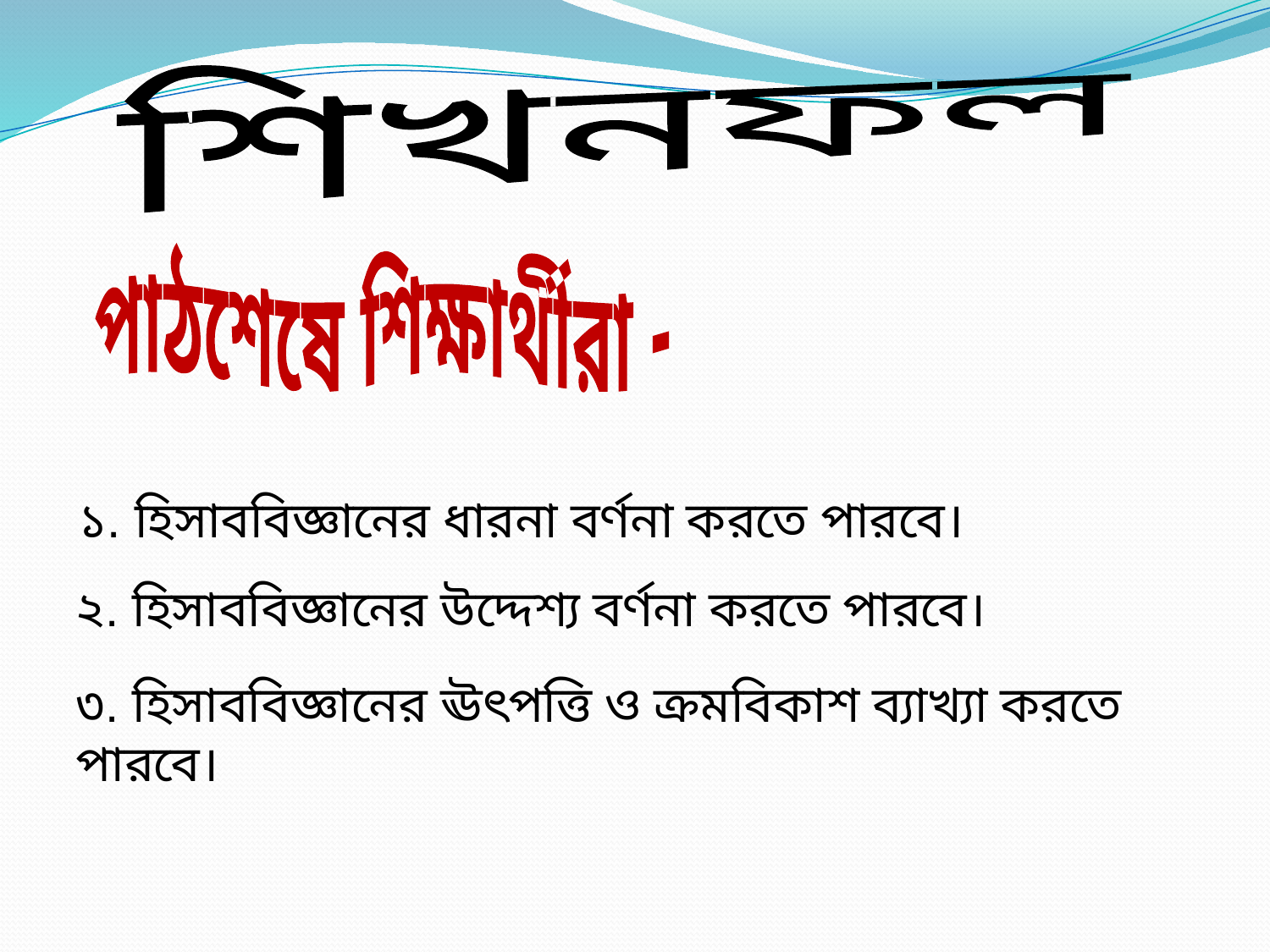

শিখনফল
পাঠশেষে শিক্ষার্থীরা -
১. হিসাববিজ্ঞানের ধারনা বর্ণনা করতে পারবে।
২. হিসাববিজ্ঞানের উদ্দেশ্য বর্ণনা করতে পারবে।
৩. হিসাববিজ্ঞানের ঊৎপত্তি ও ক্রমবিকাশ ব্যাখ্যা করতে পারবে।